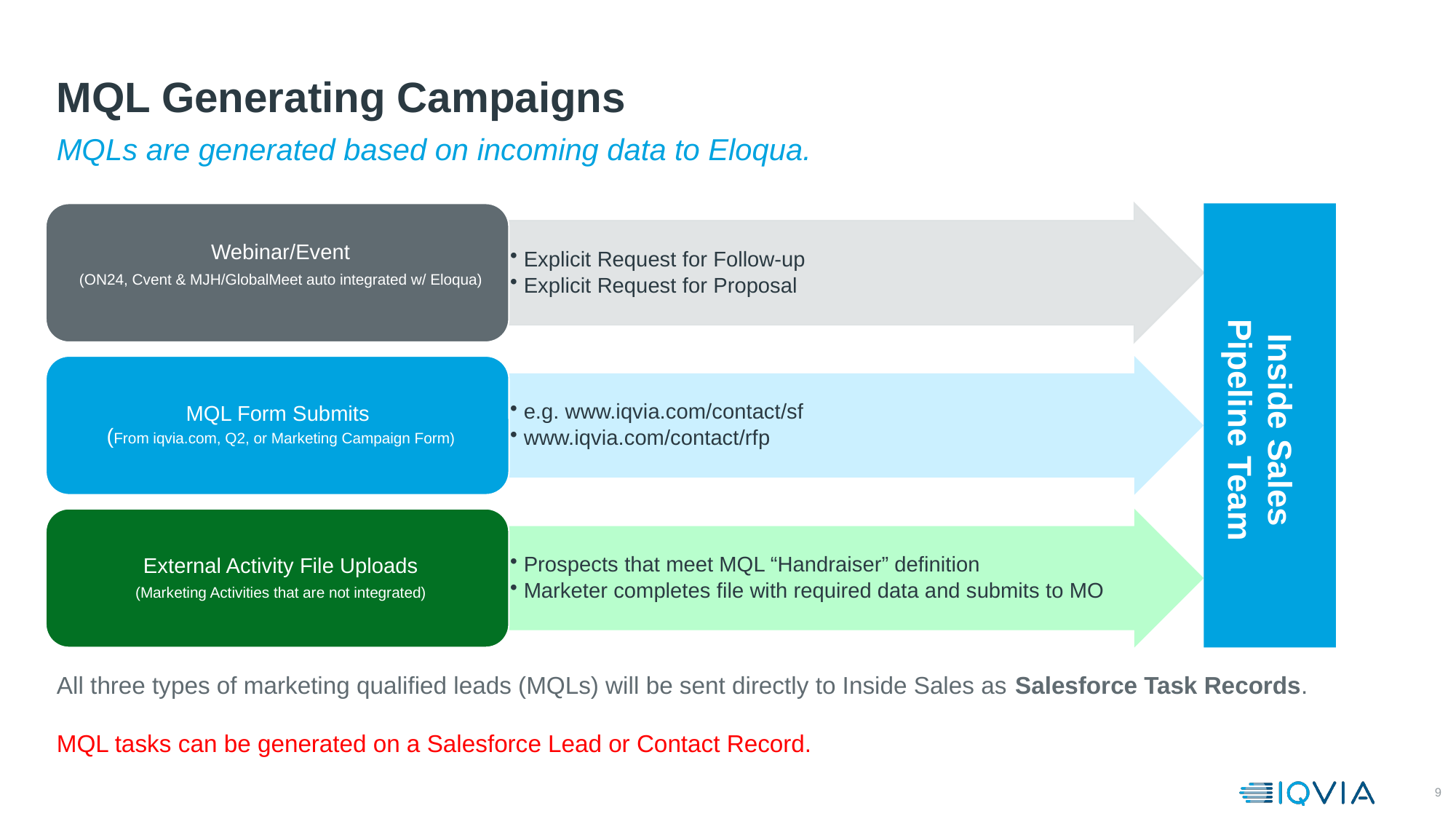

# MQL Generating Campaigns
MQLs are generated based on incoming data to Eloqua.
Explicit Request for Follow-up
Explicit Request for Proposal
Webinar/Event
(ON24, Cvent & MJH/GlobalMeet auto integrated w/ Eloqua)
e.g. www.iqvia.com/contact/sf
www.iqvia.com/contact/rfp
MQL Form Submits
(From iqvia.com, Q2, or Marketing Campaign Form)
Prospects that meet MQL “Handraiser” definition
Marketer completes file with required data and submits to MO
External Activity File Uploads
(Marketing Activities that are not integrated)

Inside Sales Pipeline Team
All three types of marketing qualified leads (MQLs) will be sent directly to Inside Sales as Salesforce Task Records.
MQL tasks can be generated on a Salesforce Lead or Contact Record.